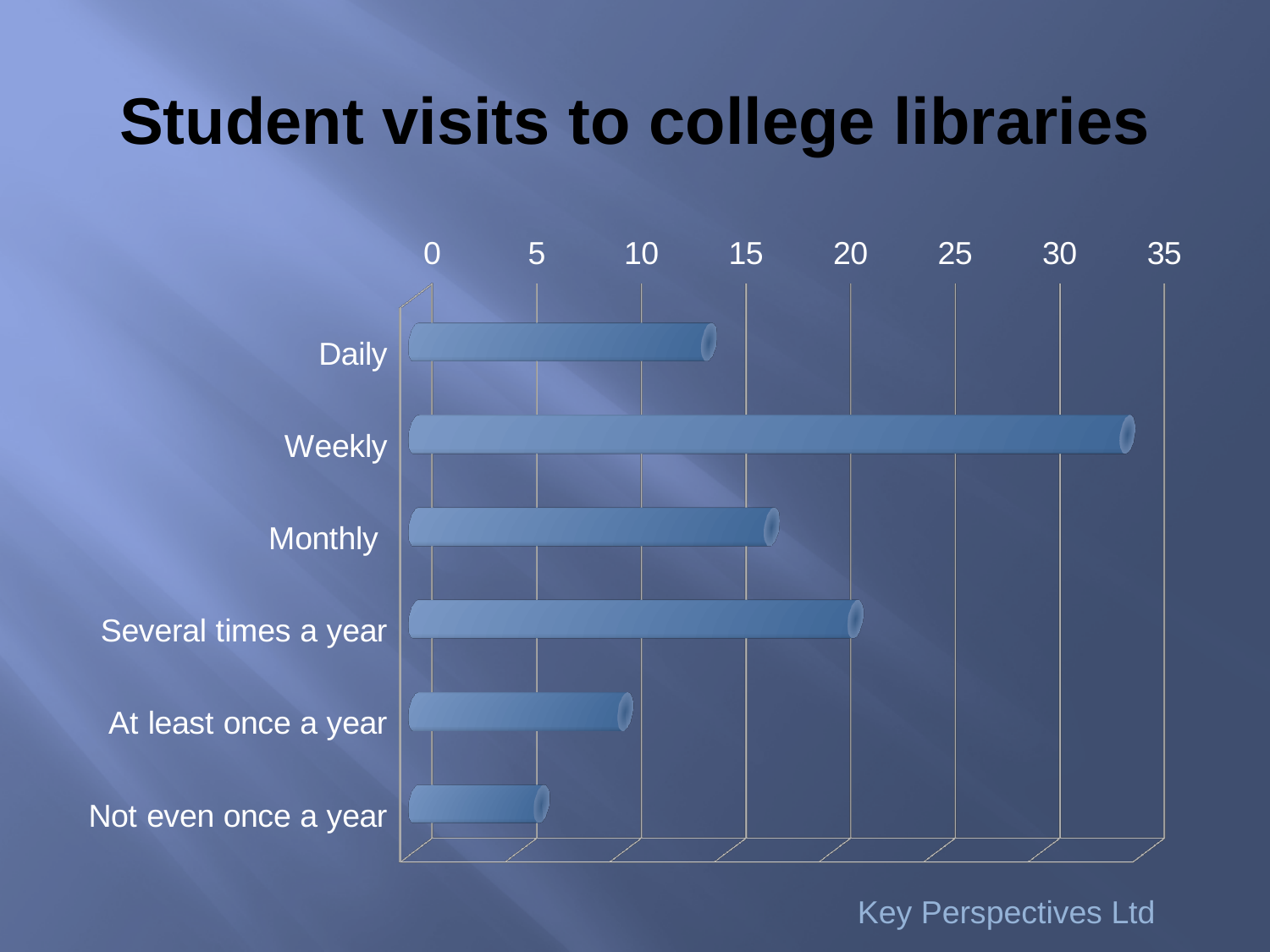

# Student visits to college libraries

[unsupported chart]

Key Perspectives Ltd